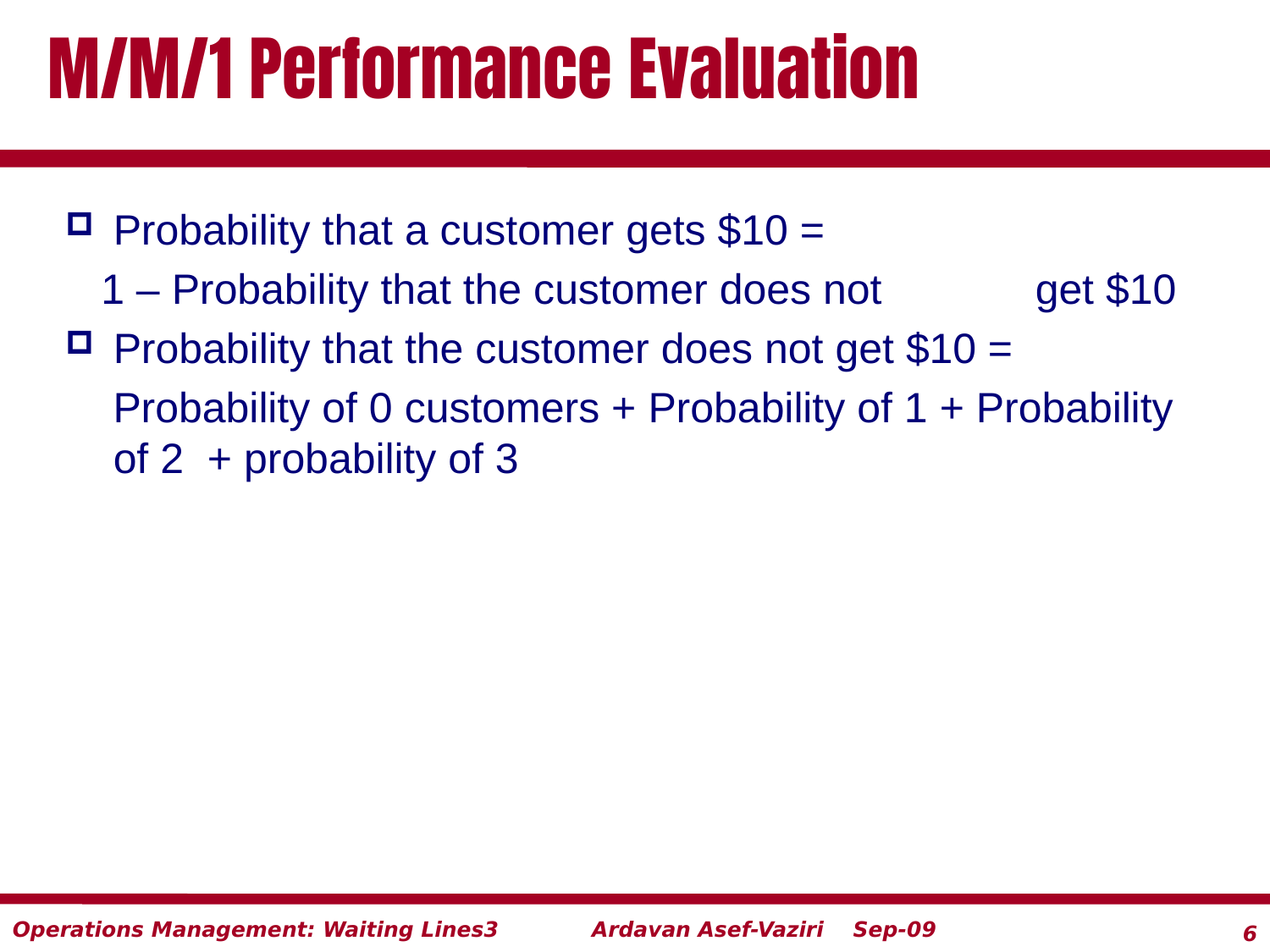

# M/M/1 Performance Evaluation
Probability that a customer gets $10 =
   1 – Probability that the customer does not             get $10
Probability that the customer does not get $10 =
    Probability of 0 customers + Probability of 1 + Probability of 2  + probability of 3